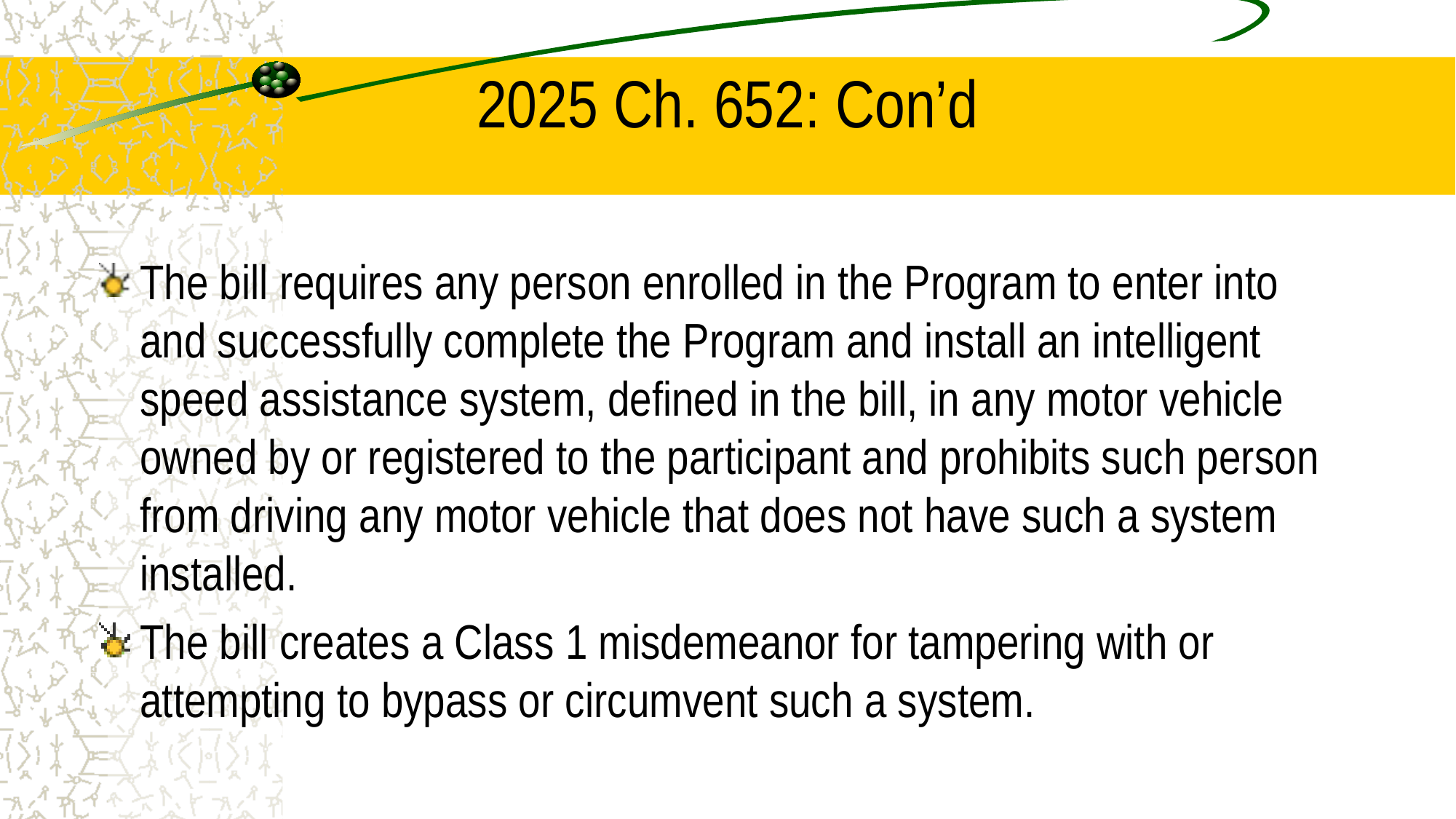

# 2025 Ch. 652: Con’d
The bill requires any person enrolled in the Program to enter into and successfully complete the Program and install an intelligent speed assistance system, defined in the bill, in any motor vehicle owned by or registered to the participant and prohibits such person from driving any motor vehicle that does not have such a system installed.
The bill creates a Class 1 misdemeanor for tampering with or attempting to bypass or circumvent such a system.